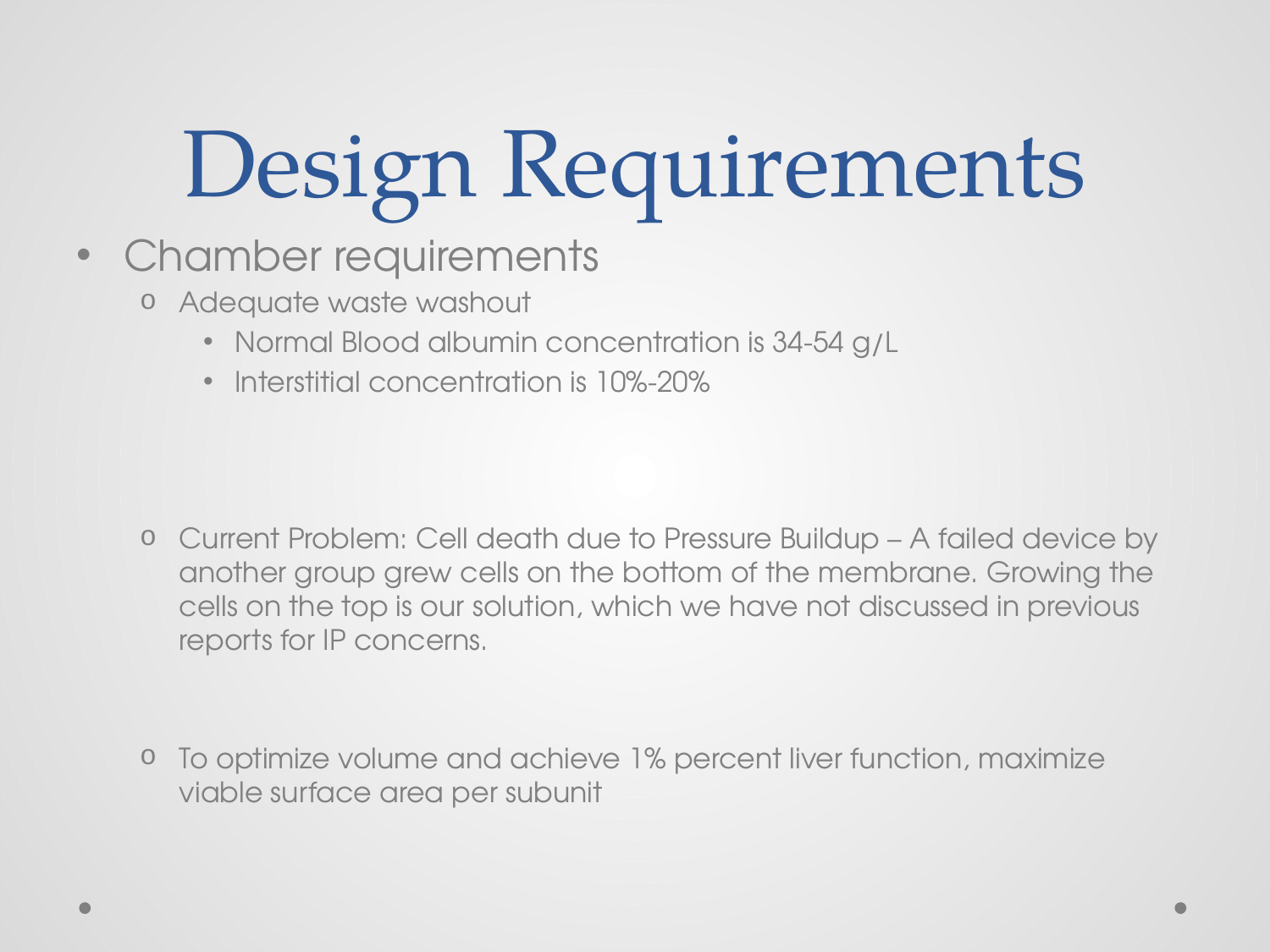

# Design Requirements
Chamber requirements
Adequate waste washout
Normal Blood albumin concentration is 34-54 g/L
Interstitial concentration is 10%-20%

Current Problem: Cell death due to Pressure Buildup – A failed device by another group grew cells on the bottom of the membrane. Growing the cells on the top is our solution, which we have not discussed in previous reports for IP concerns.

To optimize volume and achieve 1% percent liver function, maximize viable surface area per subunit